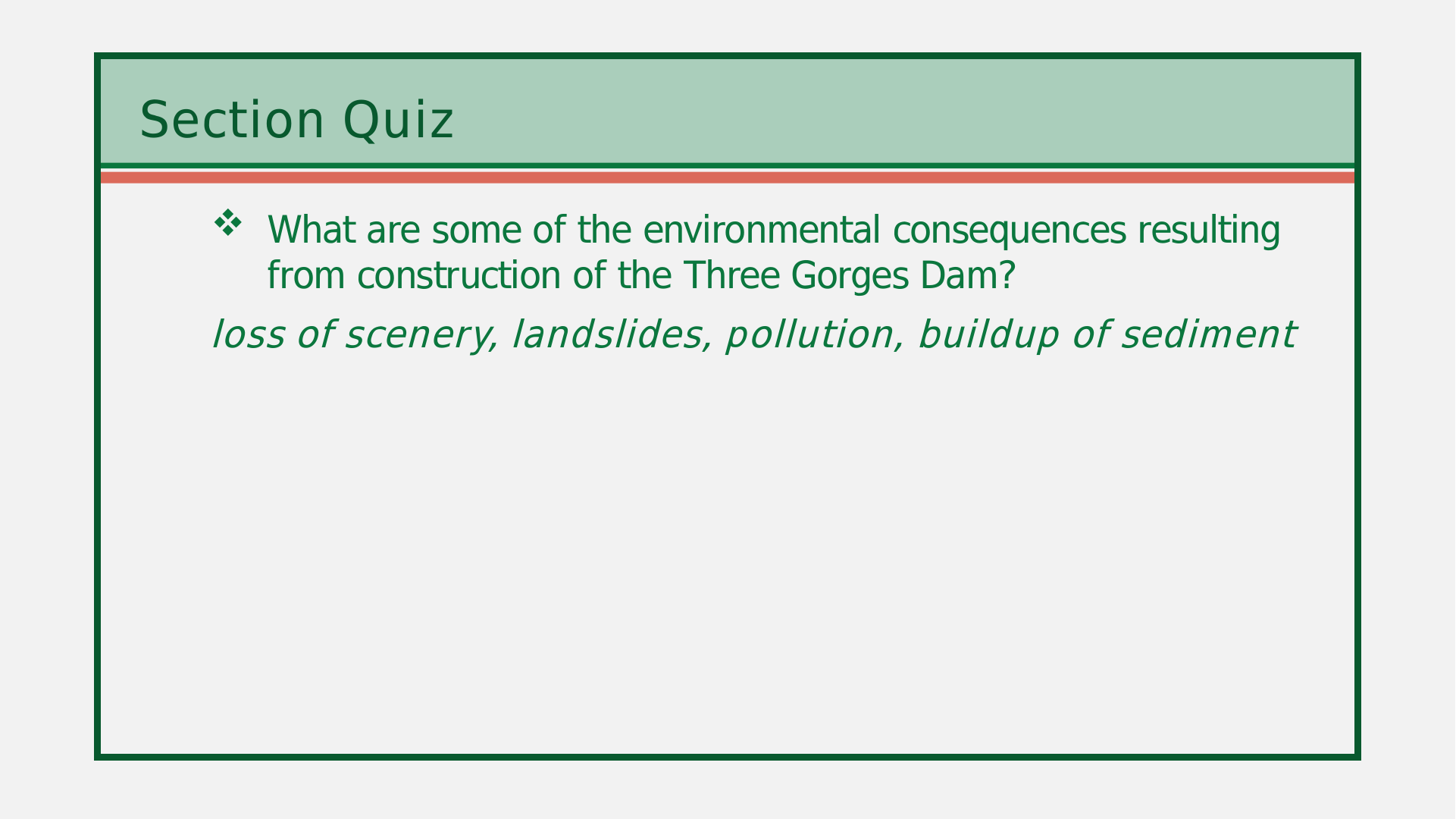

What are some of the environmental consequences resulting from construction of the Three Gorges Dam?
loss of scenery, landslides, pollution, buildup of sediment